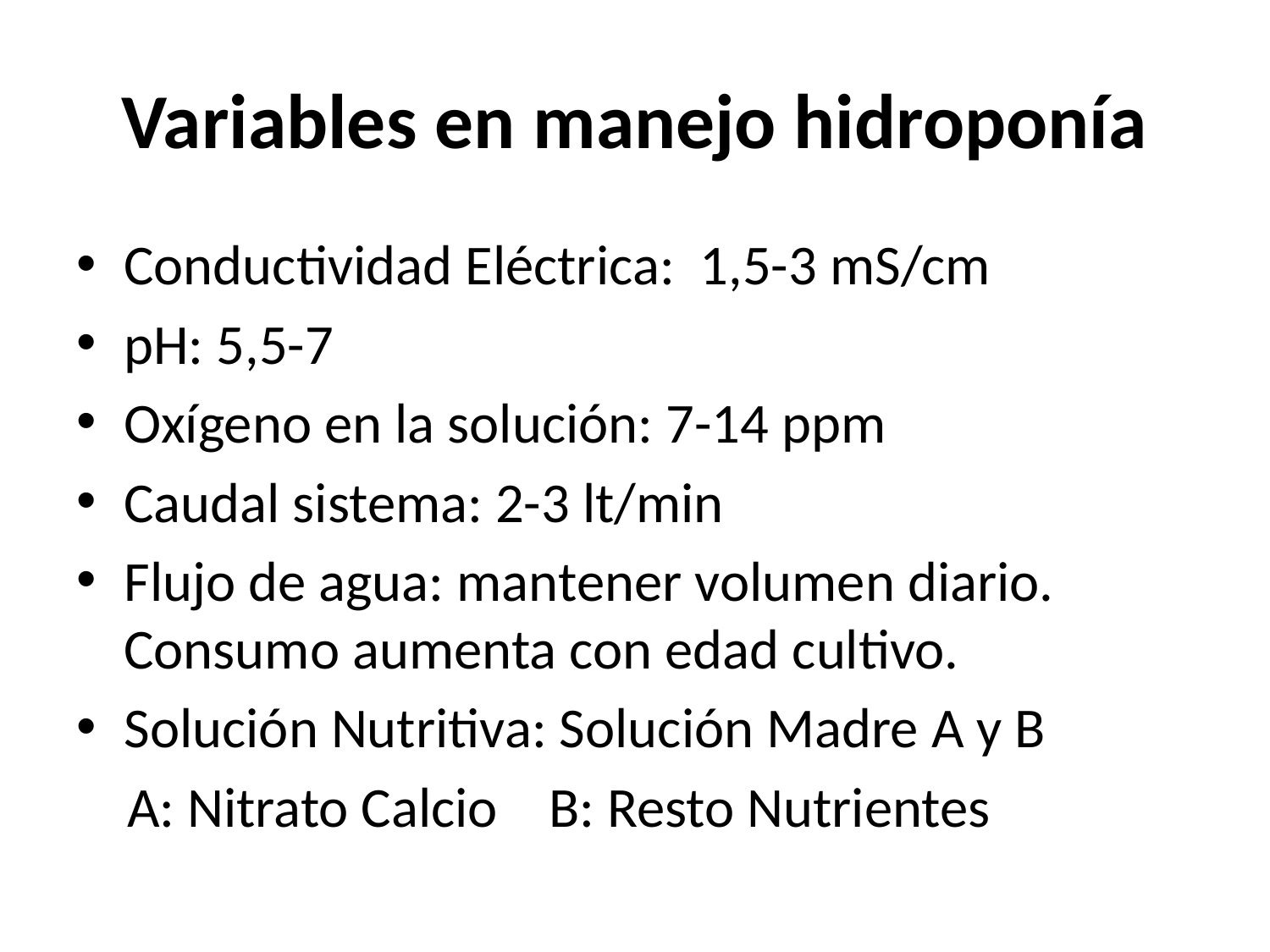

# Variables en manejo hidroponía
Conductividad Eléctrica:  1,5-3 mS/cm
pH: 5,5-7
Oxígeno en la solución: 7-14 ppm
Caudal sistema: 2-3 lt/min
Flujo de agua: mantener volumen diario. Consumo aumenta con edad cultivo.
Solución Nutritiva: Solución Madre A y B
    A: Nitrato Calcio    B: Resto Nutrientes